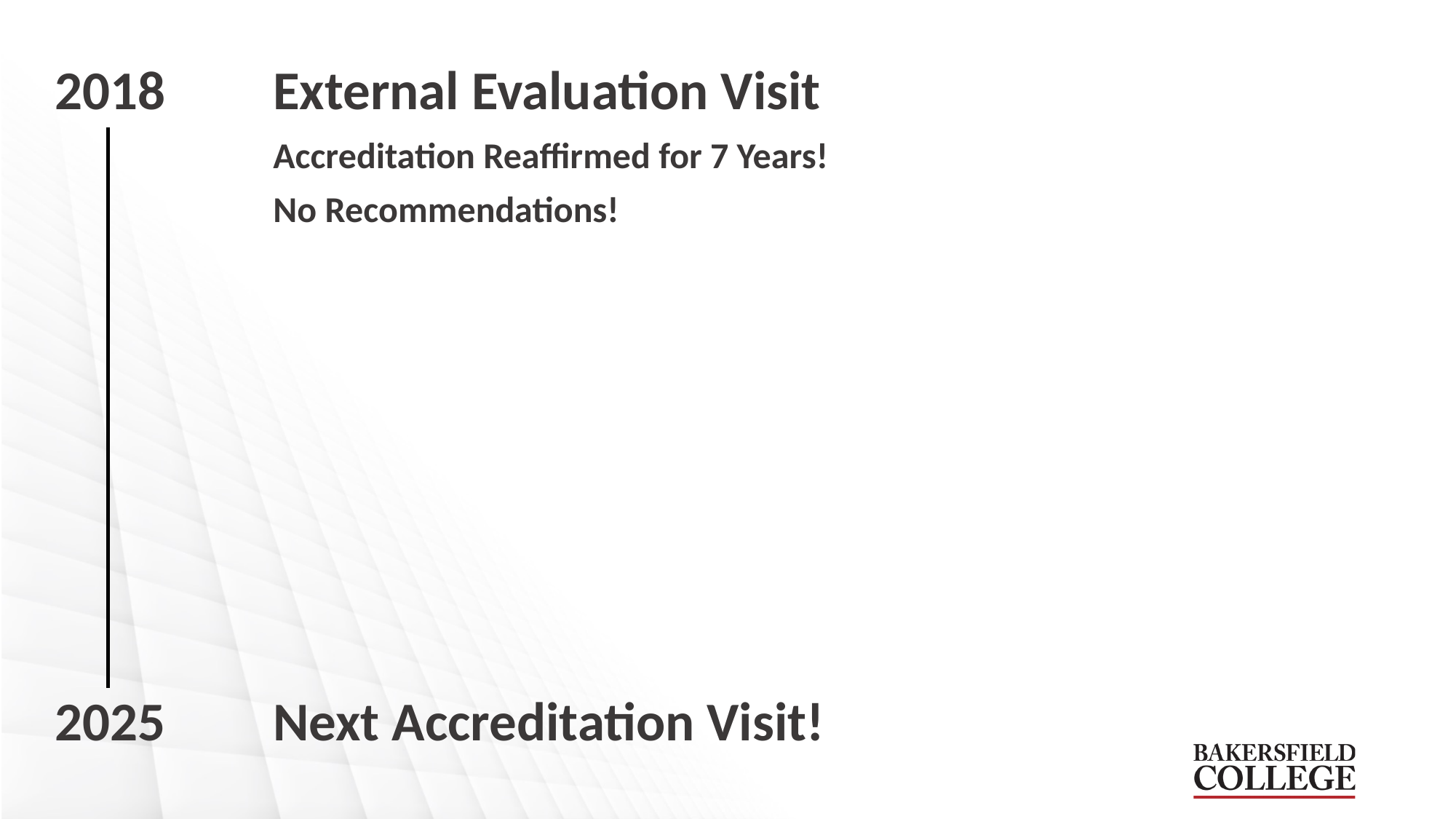

2018	External Evaluation Visit
		Accreditation Reaffirmed for 7 Years!
		No Recommendations!
2025	Next Accreditation Visit!